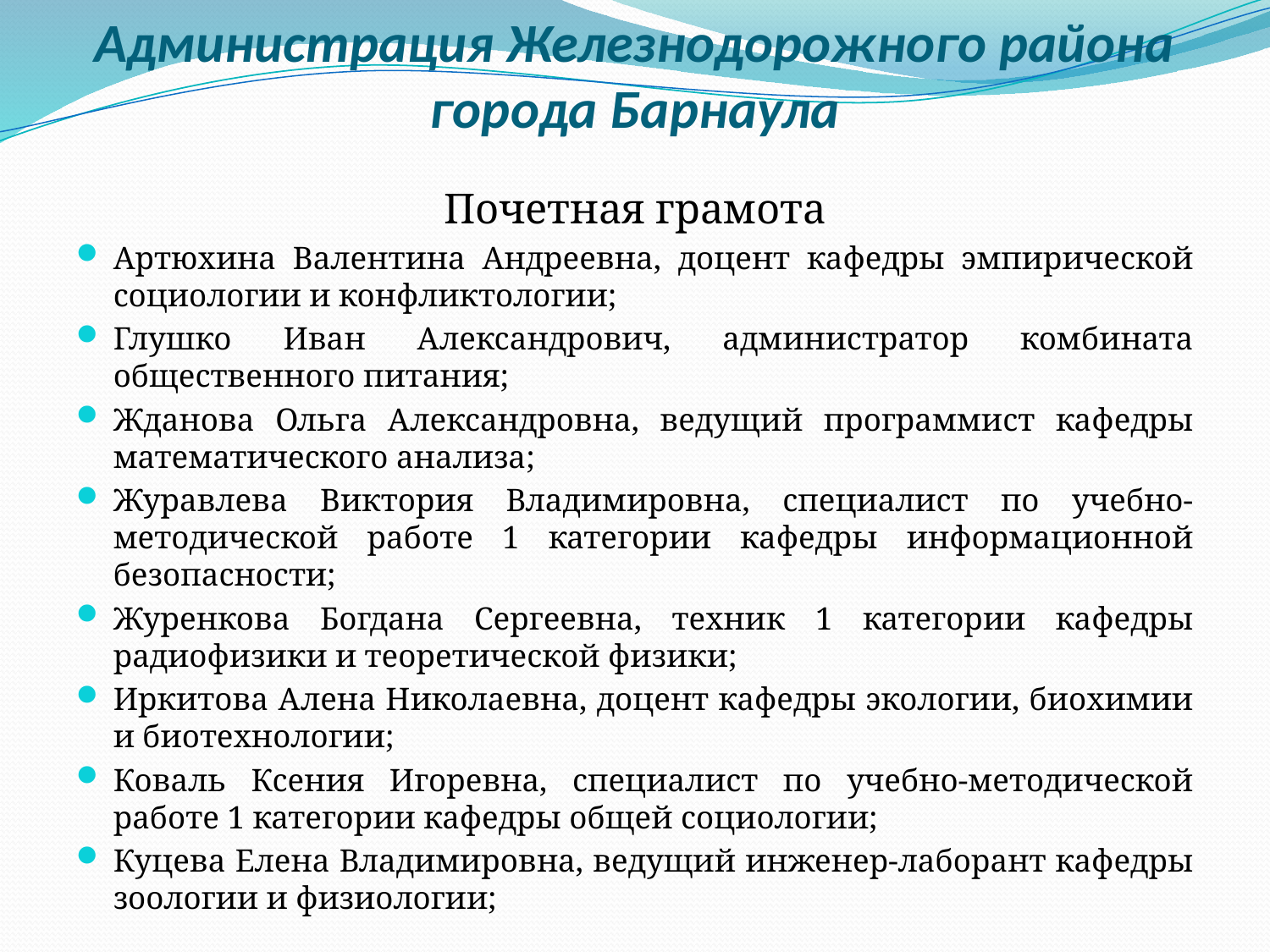

# Администрация Железнодорожного района города Барнаула
Почетная грамота
Артюхина Валентина Андреевна, доцент кафедры эмпирической социологии и конфликтологии;
Глушко Иван Александрович, администратор комбината общественного питания;
Жданова Ольга Александровна, ведущий программист кафедры математического анализа;
Журавлева Виктория Владимировна, специалист по учебно-методической работе 1 категории кафедры информационной безопасности;
Журенкова Богдана Сергеевна, техник 1 категории кафедры радиофизики и теоретической физики;
Иркитова Алена Николаевна, доцент кафедры экологии, биохимии и биотехнологии;
Коваль Ксения Игоревна, специалист по учебно-методической работе 1 категории кафедры общей социологии;
Куцева Елена Владимировна, ведущий инженер-лаборант кафедры зоологии и физиологии;